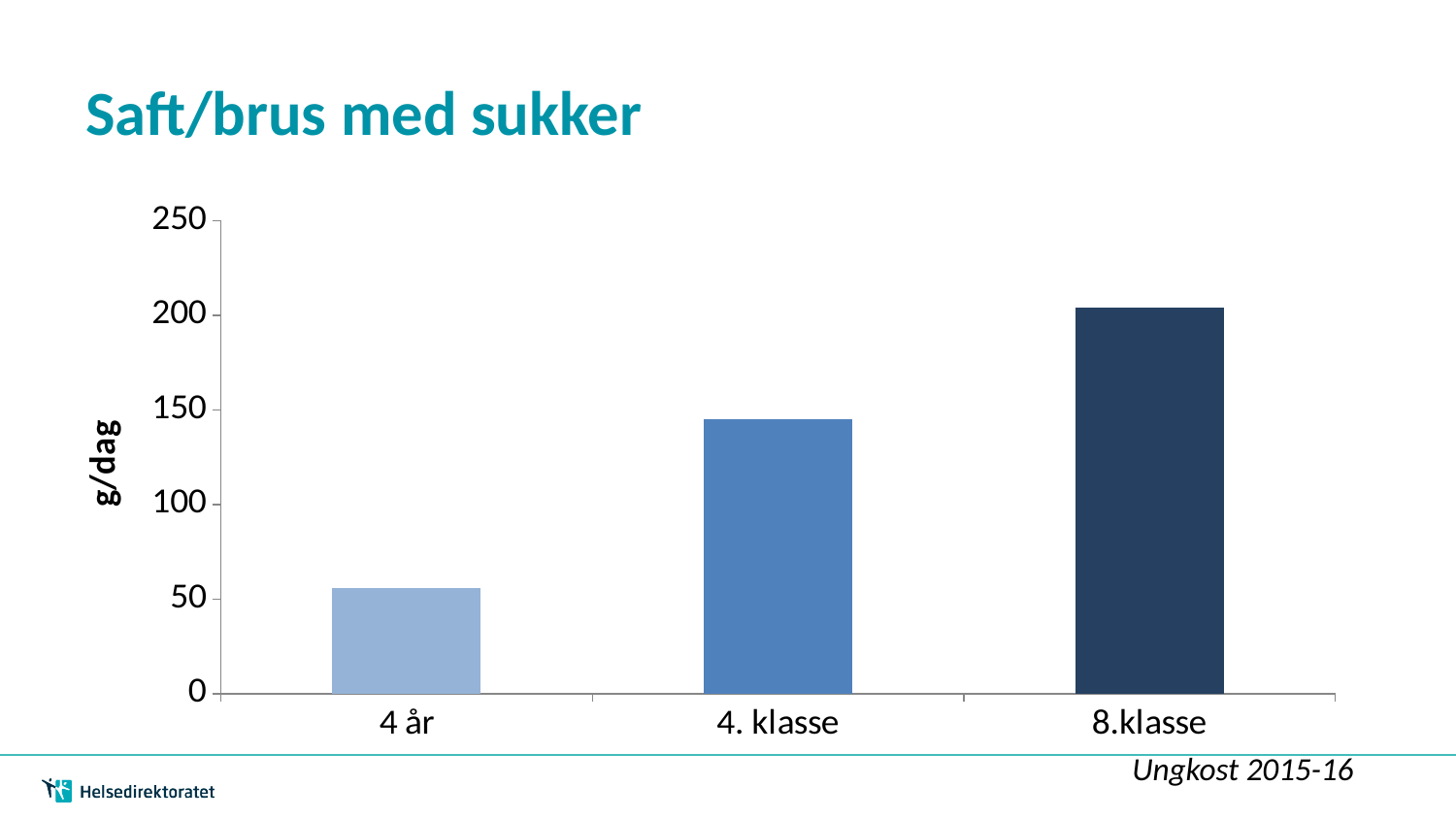

# Saft/brus med sukker

### Chart

| Category | Saft/brus med sukker |
|---|---|
| 4 år | 56.0 |
| 4. klasse | 145.0 |
| 8.klasse | 204.0 |
Ungkost 2015-16